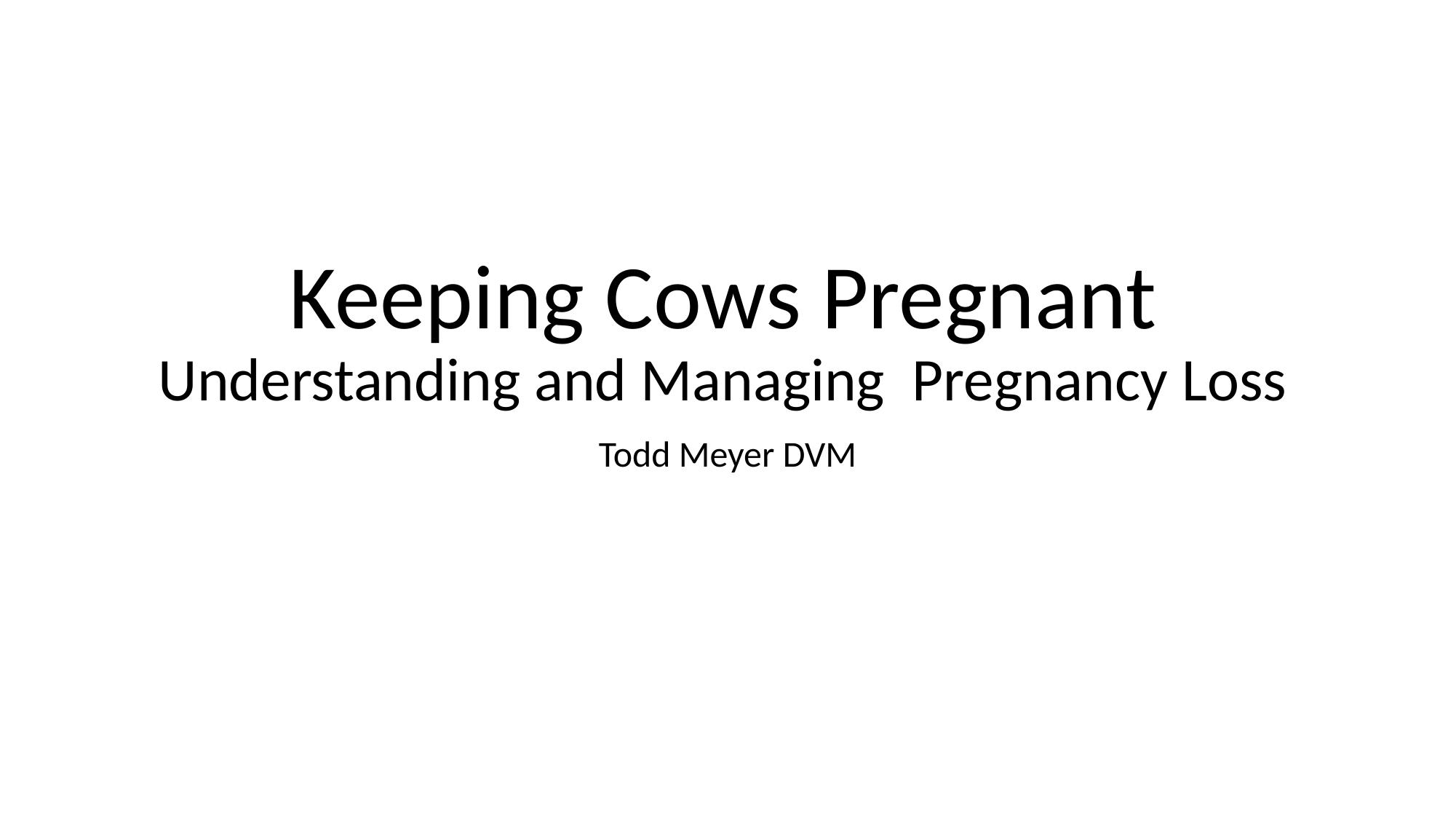

# Keeping Cows Pregnant Understanding and Managing  Pregnancy Loss
Todd Meyer DVM